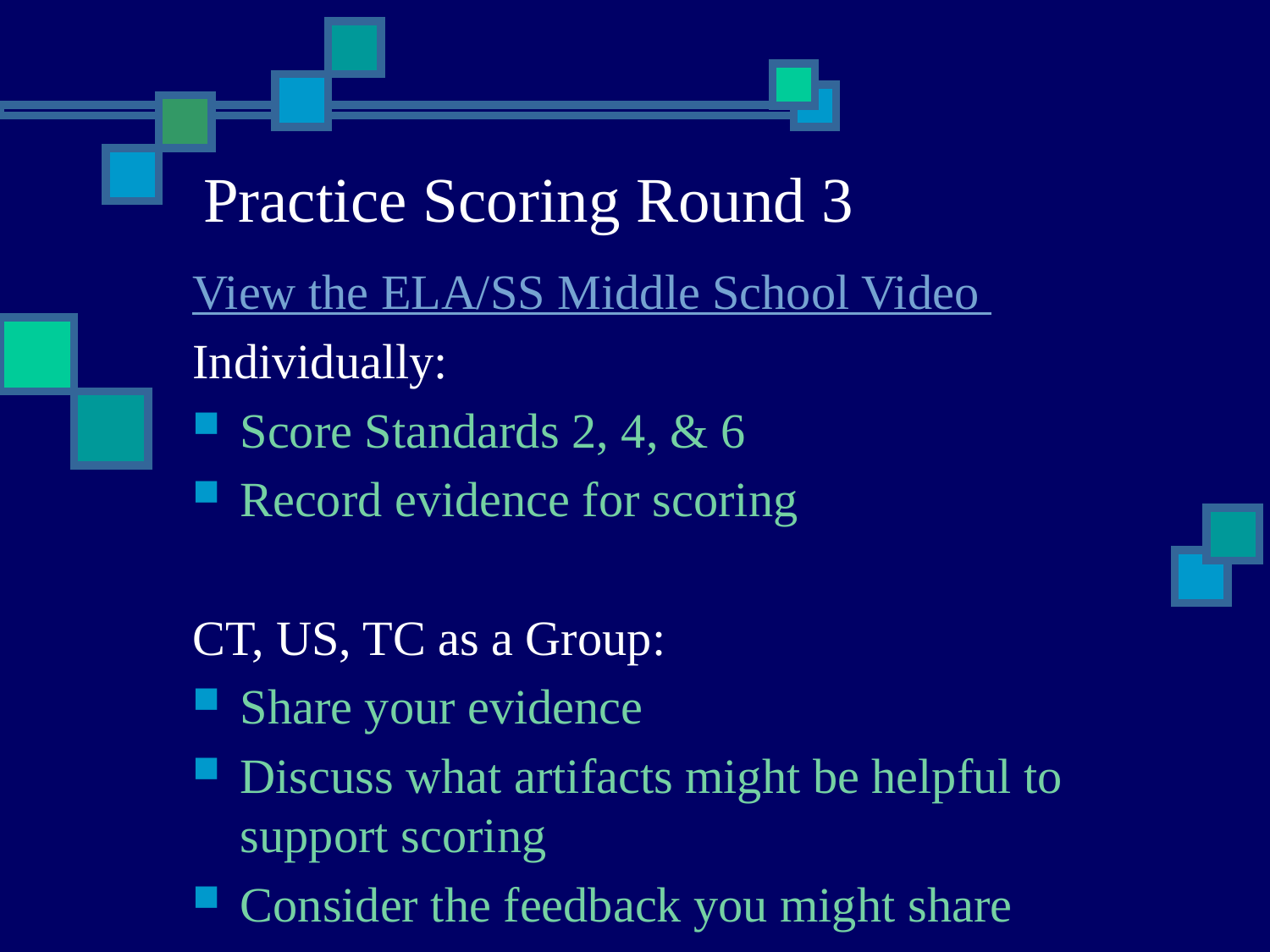

Practice Scoring Round 3
View the ELA/SS Middle School Video
Individually:
Score Standards 2, 4, & 6
Record evidence for scoring

CT, US, TC as a Group:
Share your evidence
Discuss what artifacts might be helpful to support scoring
Consider the feedback you might share